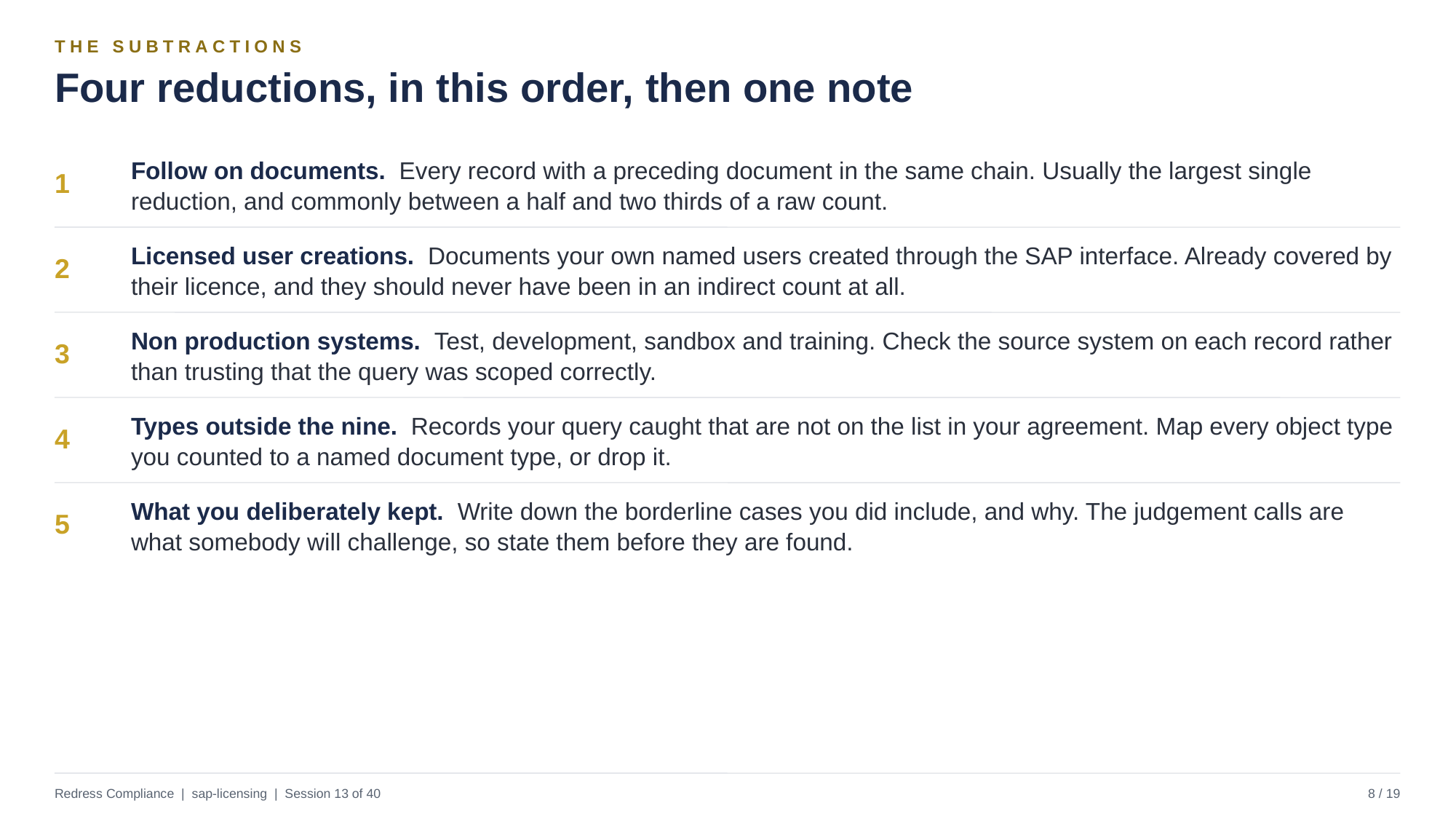

THE SUBTRACTIONS
Four reductions, in this order, then one note
Follow on documents.  Every record with a preceding document in the same chain. Usually the largest single reduction, and commonly between a half and two thirds of a raw count.
1

Licensed user creations.  Documents your own named users created through the SAP interface. Already covered by their licence, and they should never have been in an indirect count at all.
2

Non production systems.  Test, development, sandbox and training. Check the source system on each record rather than trusting that the query was scoped correctly.
3

Types outside the nine.  Records your query caught that are not on the list in your agreement. Map every object type you counted to a named document type, or drop it.
4

What you deliberately kept.  Write down the borderline cases you did include, and why. The judgement calls are what somebody will challenge, so state them before they are found.
5

Redress Compliance  |  sap-licensing  |  Session 13 of 40
8 / 19